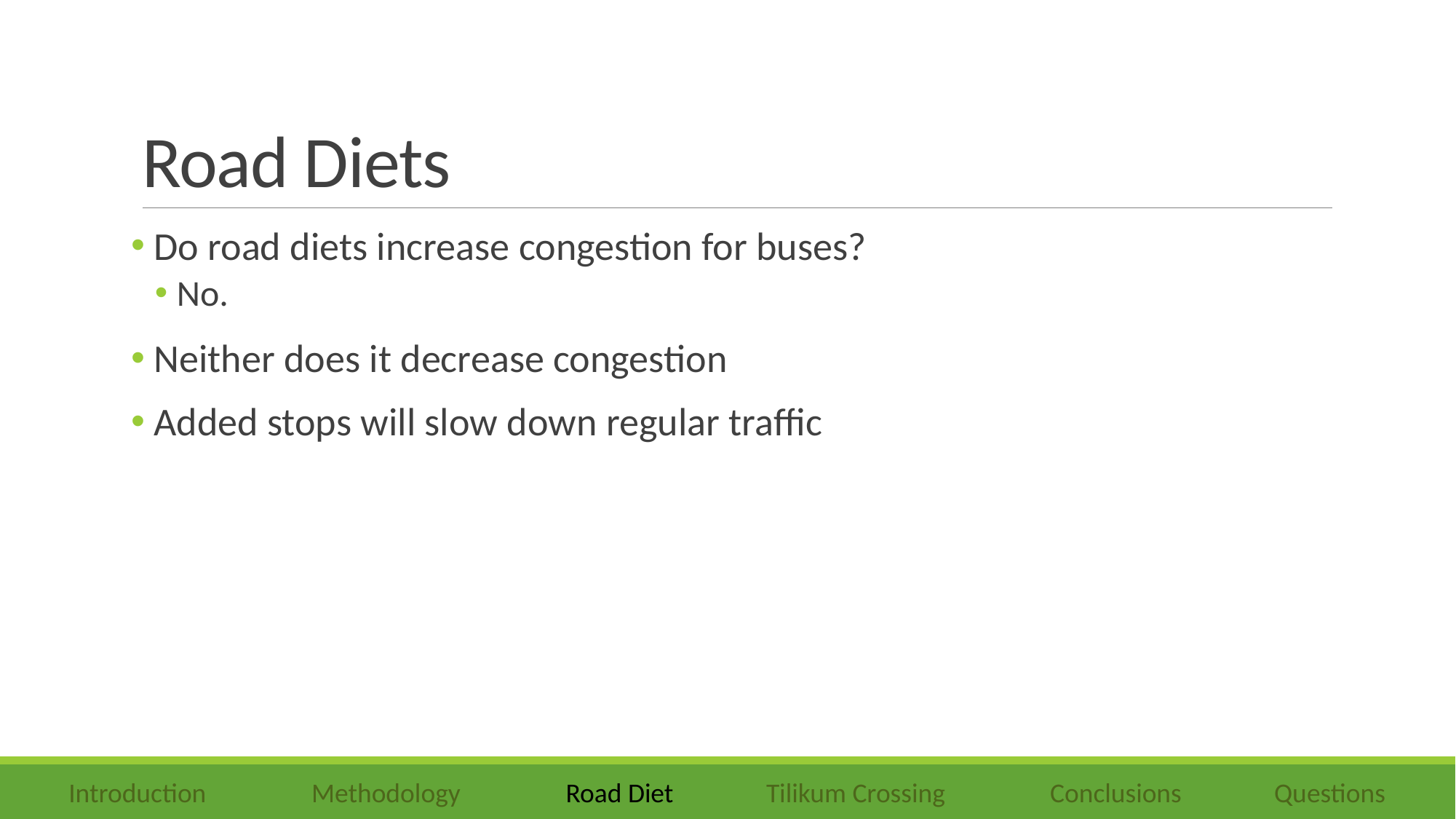

# Road Diets
 Do road diets increase congestion for buses?
No.
 Neither does it decrease congestion
 Added stops will slow down regular traffic

Introduction                 Methodology                 Road Diet               Tilikum Crossing                 Conclusions               Questions